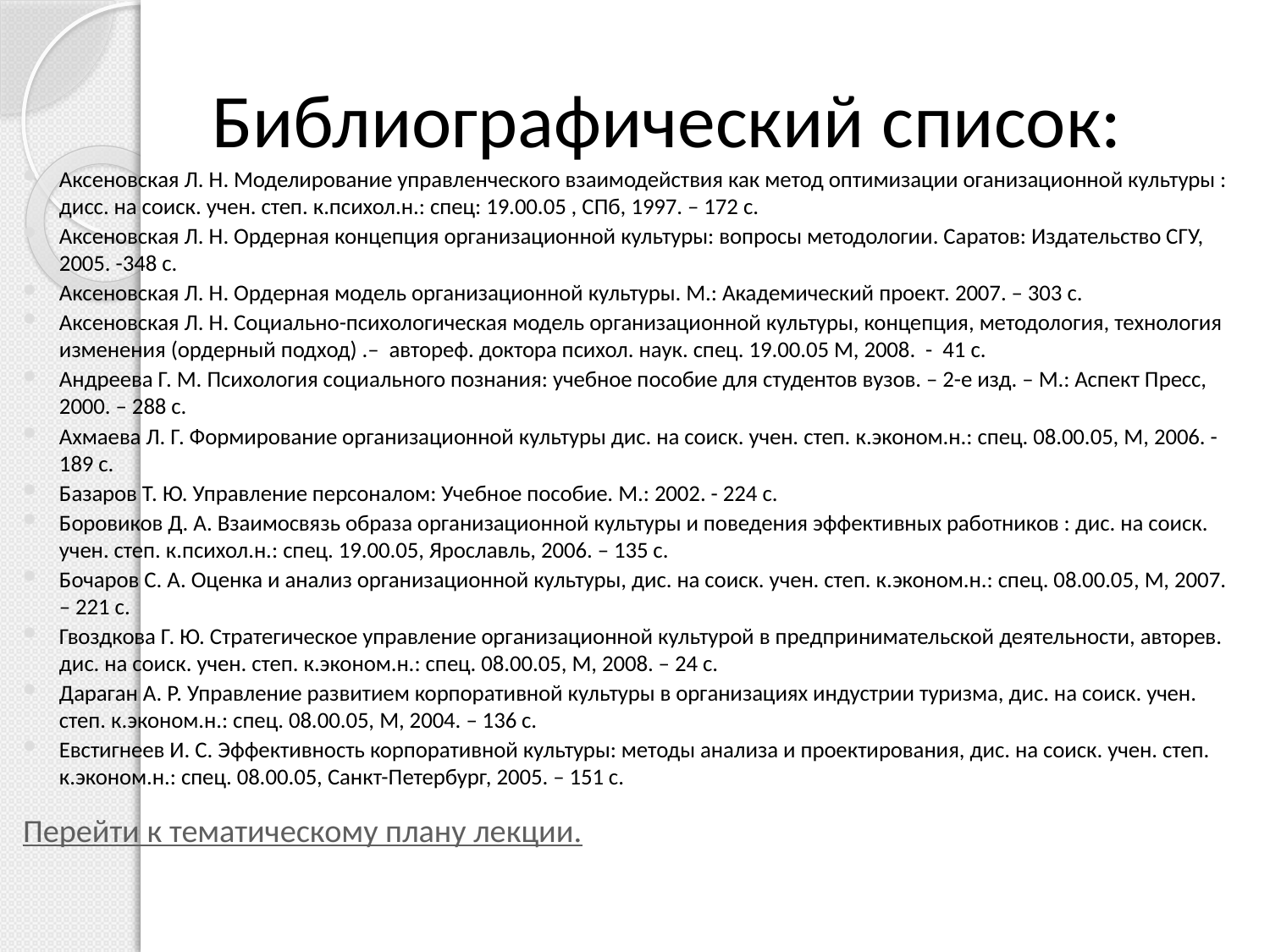

# Библиографический список:
Аксеновская Л. Н. Моделирование управленческого взаимодействия как метод оптимизации оганизационной культуры : дисс. на соиск. учен. степ. к.психол.н.: спец: 19.00.05 , СПб, 1997. – 172 с.
Аксеновская Л. Н. Ордерная концепция организационной культуры: вопросы методологии. Саратов: Издательство СГУ, 2005. -348 с.
Аксеновская Л. Н. Ордерная модель организационной культуры. М.: Академический проект. 2007. – 303 с.
Аксеновская Л. Н. Социально-психологическая модель организационной культуры, концепция, методология, технология изменения (ордерный подход) .–  автореф. доктора психол. наук. спец. 19.00.05 М, 2008.  -  41 с.
Андреева Г. М. Психология социального познания: учебное пособие для студентов вузов. – 2-е изд. – М.: Аспект Пресс, 2000. – 288 с.
Ахмаева Л. Г. Формирование организационной культуры дис. на соиск. учен. степ. к.эконом.н.: спец. 08.00.05, М, 2006. - 189 с.
Базаров Т. Ю. Управление персоналом: Учебное пособие. М.: 2002. - 224 с.
Боровиков Д. А. Взаимосвязь образа организационной культуры и поведения эффективных работников : дис. на соиск. учен. степ. к.психол.н.: спец. 19.00.05, Ярославль, 2006. – 135 с.
Бочаров С. А. Оценка и анализ организационной культуры, дис. на соиск. учен. степ. к.эконом.н.: спец. 08.00.05, М, 2007. – 221 с.
Гвоздкова Г. Ю. Стратегическое управление организационной культурой в предпринимательской деятельности, авторев. дис. на соиск. учен. степ. к.эконом.н.: спец. 08.00.05, М, 2008. – 24 с.
Дараган А. Р. Управление развитием корпоративной культуры в организациях индустрии туризма, дис. на соиск. учен. степ. к.эконом.н.: спец. 08.00.05, М, 2004. – 136 с.
Евстигнеев И. С. Эффективность корпоративной культуры: методы анализа и проектирования, дис. на соиск. учен. степ. к.эконом.н.: спец. 08.00.05, Санкт-Петербург, 2005. – 151 с.

Перейти к тематическому плану лекции.